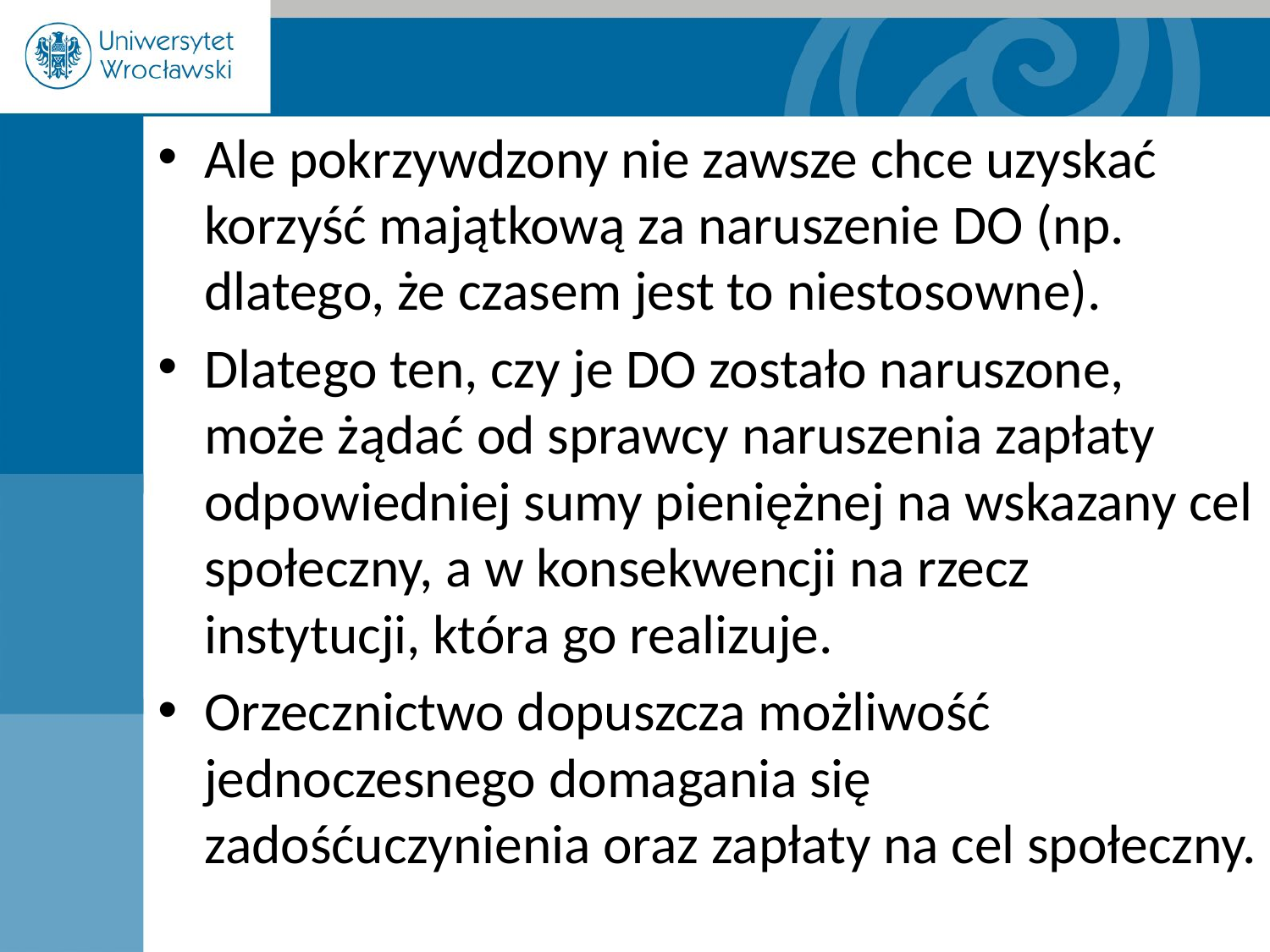

Ale pokrzywdzony nie zawsze chce uzyskać korzyść majątkową za naruszenie DO (np. dlatego, że czasem jest to niestosowne).
Dlatego ten, czy je DO zostało naruszone, może żądać od sprawcy naruszenia zapłaty odpowiedniej sumy pieniężnej na wskazany cel społeczny, a w konsekwencji na rzecz instytucji, która go realizuje.
Orzecznictwo dopuszcza możliwość jednoczesnego domagania się zadośćuczynienia oraz zapłaty na cel społeczny.